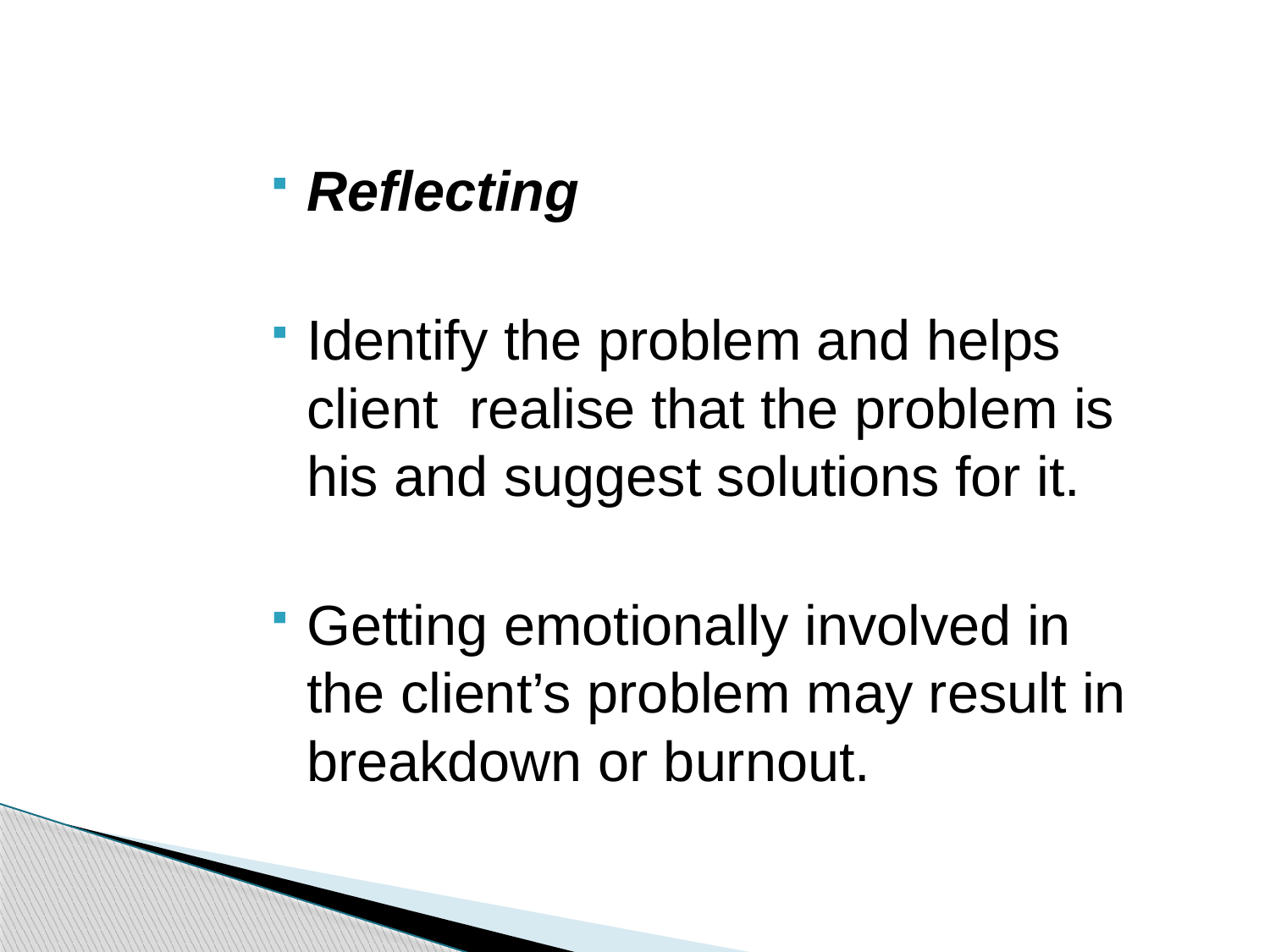

Reflecting

Identify the problem and helps client  realise that the problem is his and suggest solutions for it.

Getting emotionally involved in the client’s problem may result in breakdown or burnout.